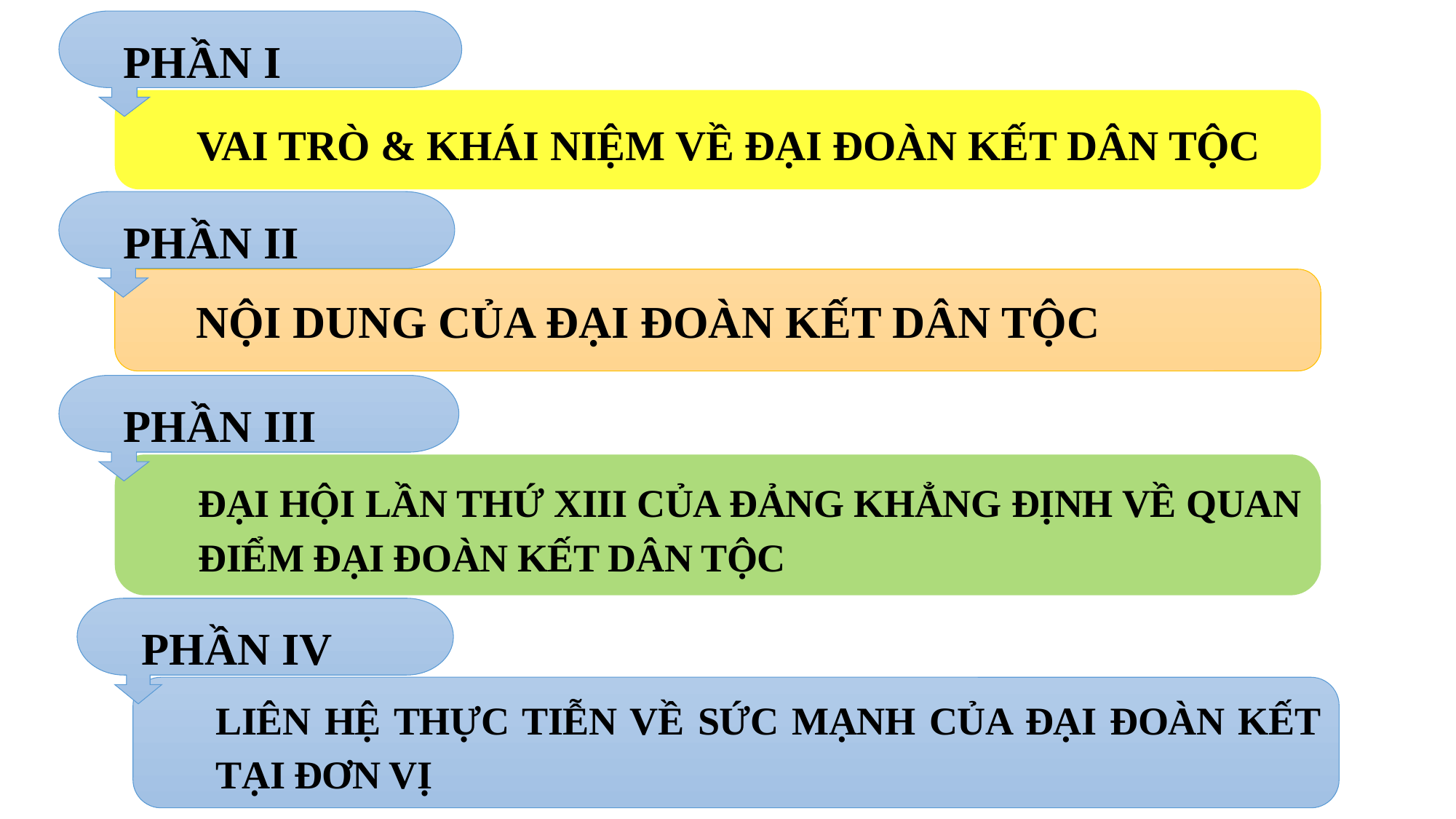

PHẦN I
VAI TRÒ & KHÁI NIỆM VỀ ĐẠI ĐOÀN KẾT DÂN TỘC
PHẦN II
NỘI DUNG CỦA ĐẠI ĐOÀN KẾT DÂN TỘC
PHẦN III
ĐẠI HỘI LẦN THỨ XIII CỦA ĐẢNG KHẲNG ĐỊNH VỀ QUAN ĐIỂM ĐẠI ĐOÀN KẾT DÂN TỘC
PHẦN IV
LIÊN HỆ THỰC TIỄN VỀ SỨC MẠNH CỦA ĐẠI ĐOÀN KẾT TẠI ĐƠN VỊ